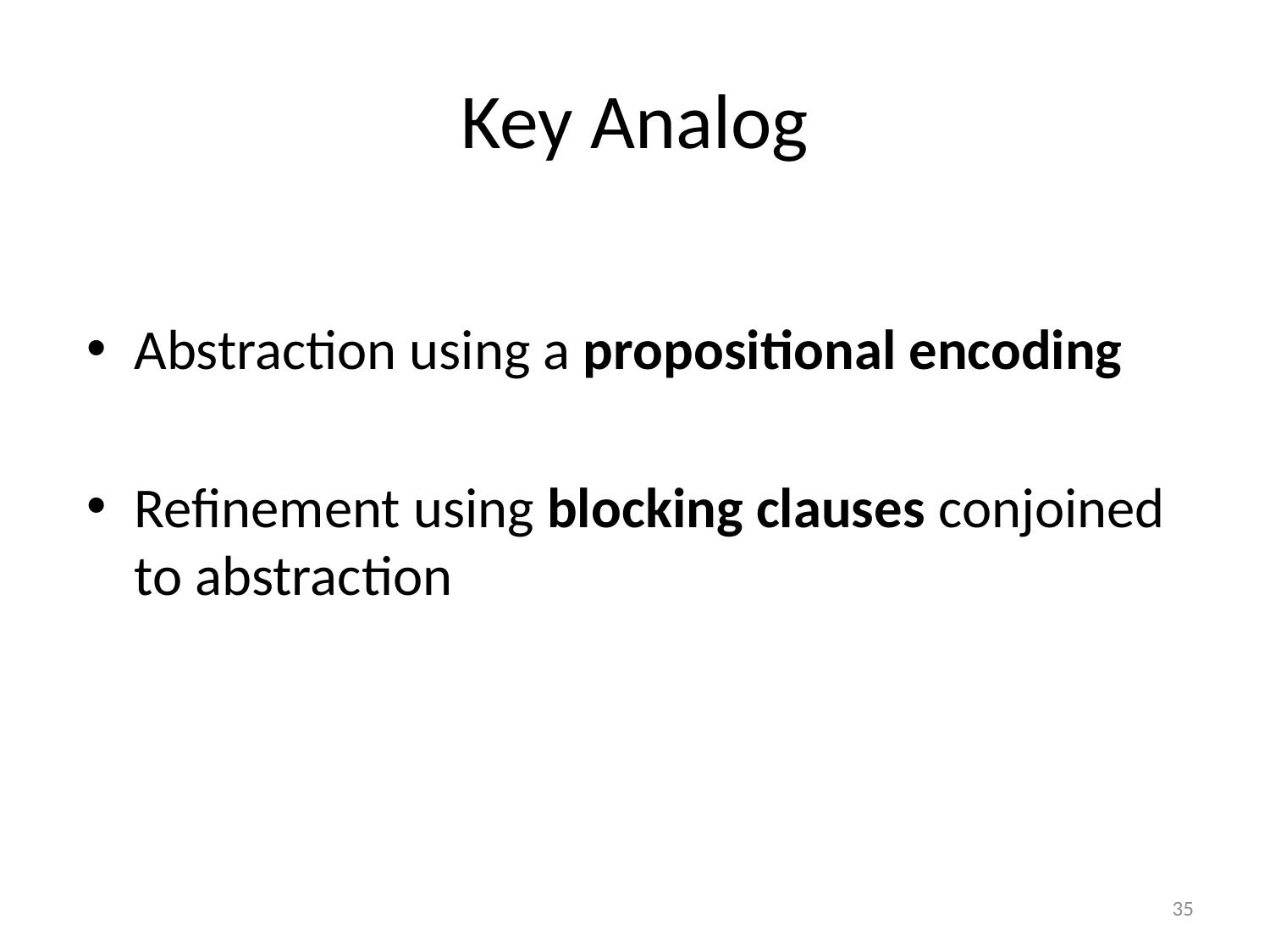

# Key Analog
Abstraction using a propositional encoding

Refinement using blocking clauses conjoined to abstraction
35